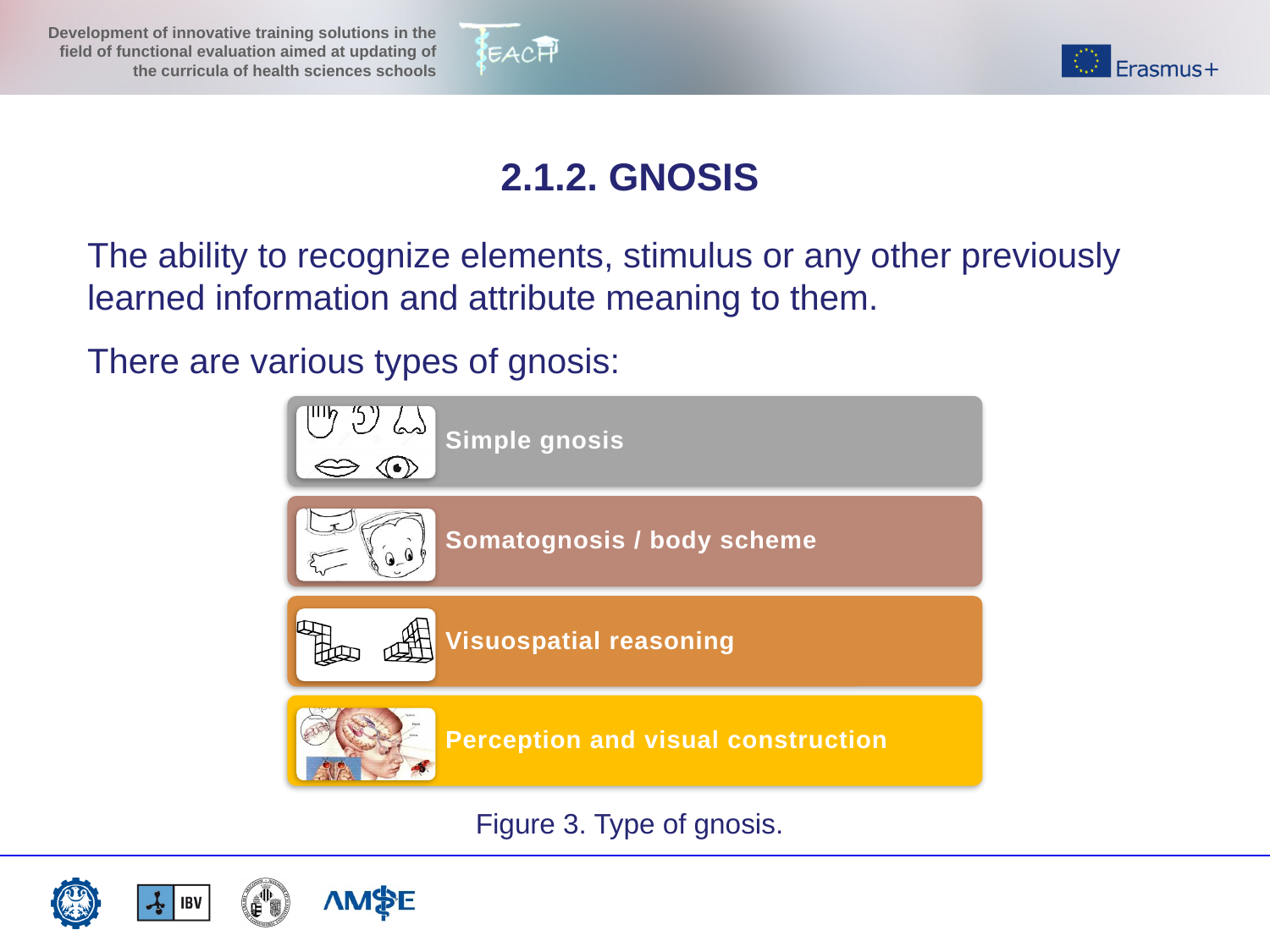

2.1.2. GNOSIS
The ability to recognize elements, stimulus or any other previously learned information and attribute meaning to them.
There are various types of gnosis:
Simple gnosis
Somatognosis / body scheme
Visuospatial reasoning
Perception and visual construction
Figure 3. Type of gnosis.